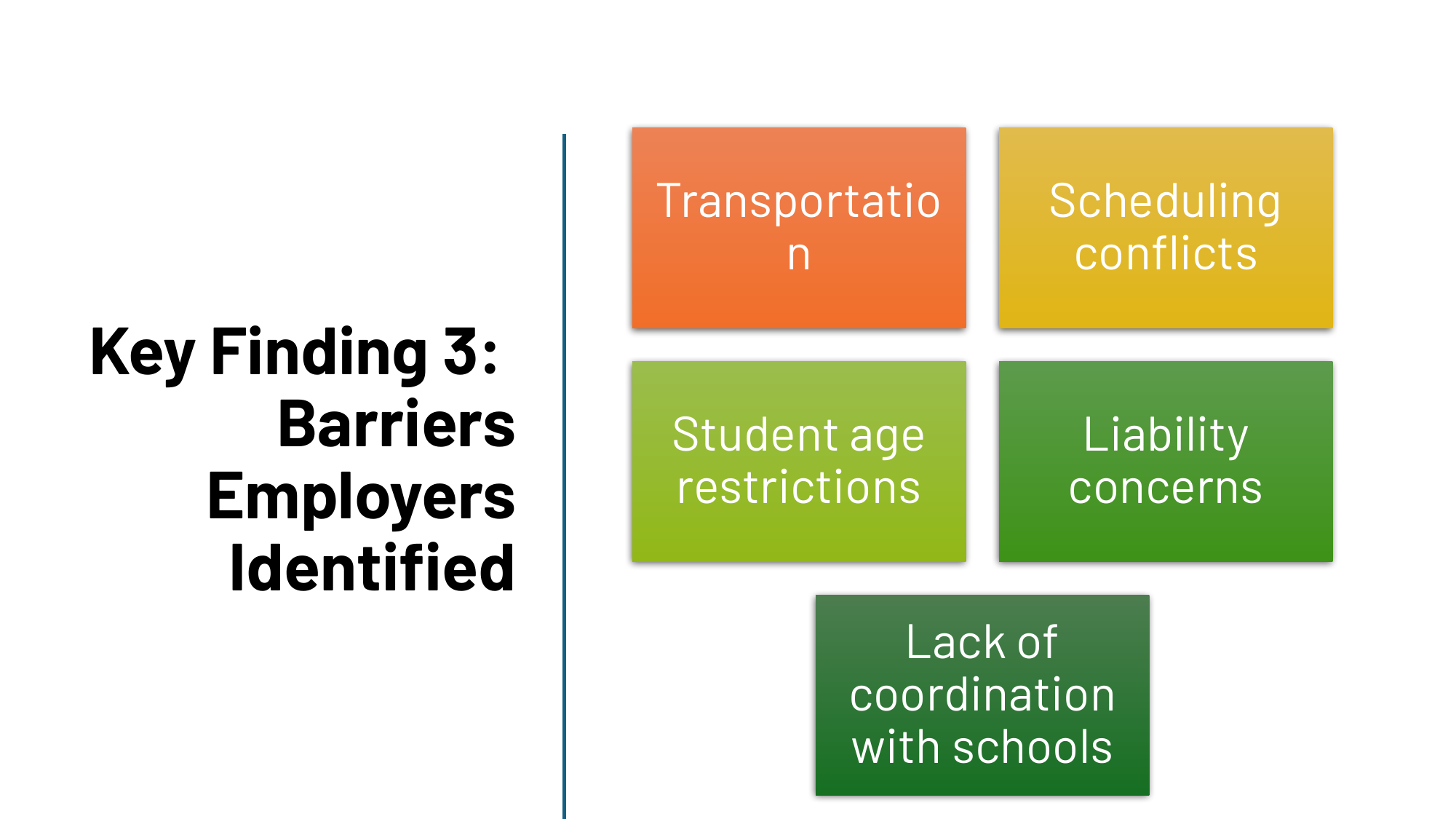

# Key Finding 3: Barriers Employers Identified
Transportation
Scheduling conflicts
Student age restrictions
Liability concerns
Lack of coordination with schools